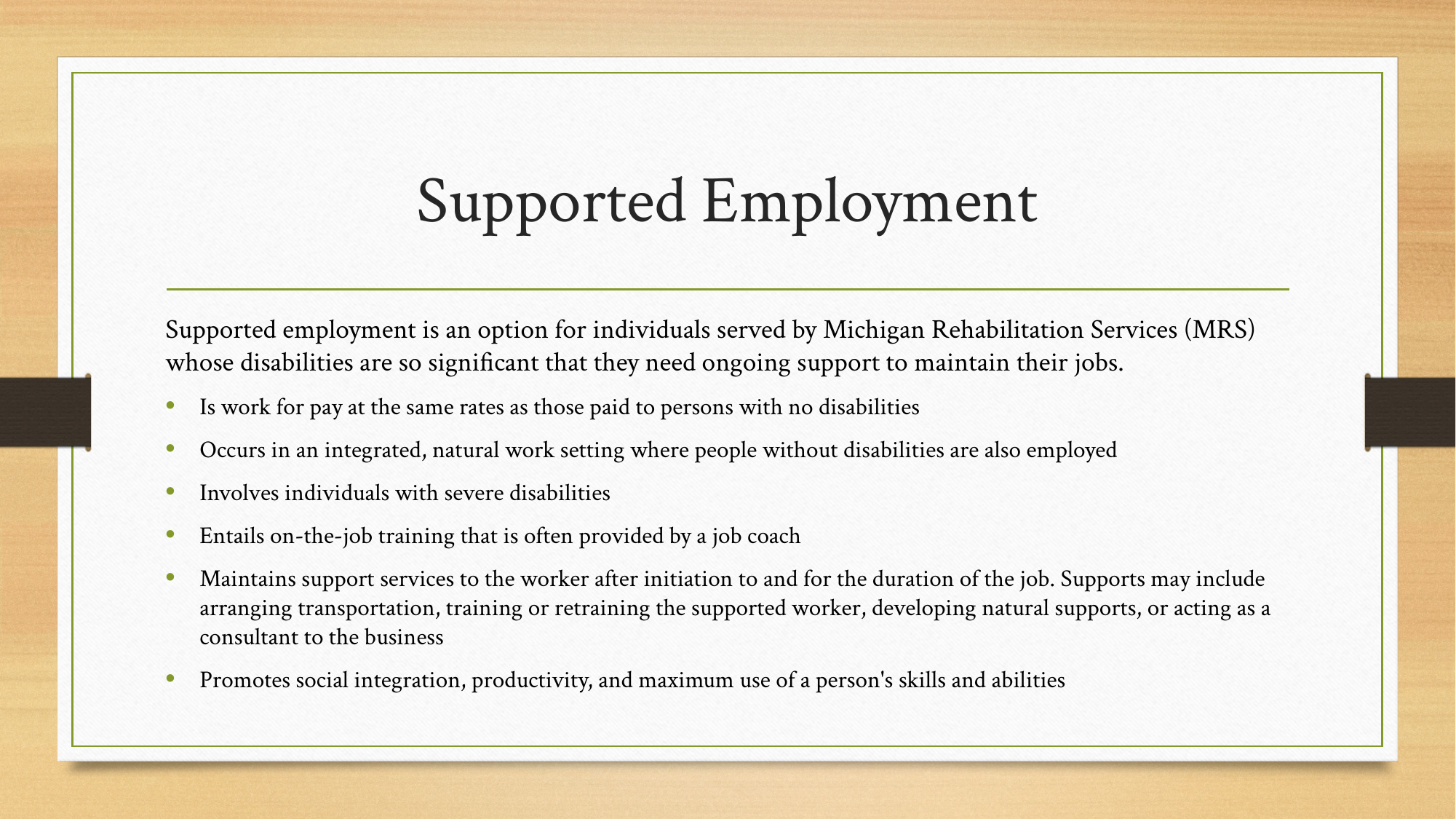

# Supported Employment
Supported employment is an option for individuals served by Michigan Rehabilitation Services (MRS) whose disabilities are so significant that they need ongoing support to maintain their jobs.
Is work for pay at the same rates as those paid to persons with no disabilities
Occurs in an integrated, natural work setting where people without disabilities are also employed
Involves individuals with severe disabilities
Entails on-the-job training that is often provided by a job coach
Maintains support services to the worker after initiation to and for the duration of the job. Supports may include arranging transportation, training or retraining the supported worker, developing natural supports, or acting as a consultant to the business
Promotes social integration, productivity, and maximum use of a person's skills and abilities